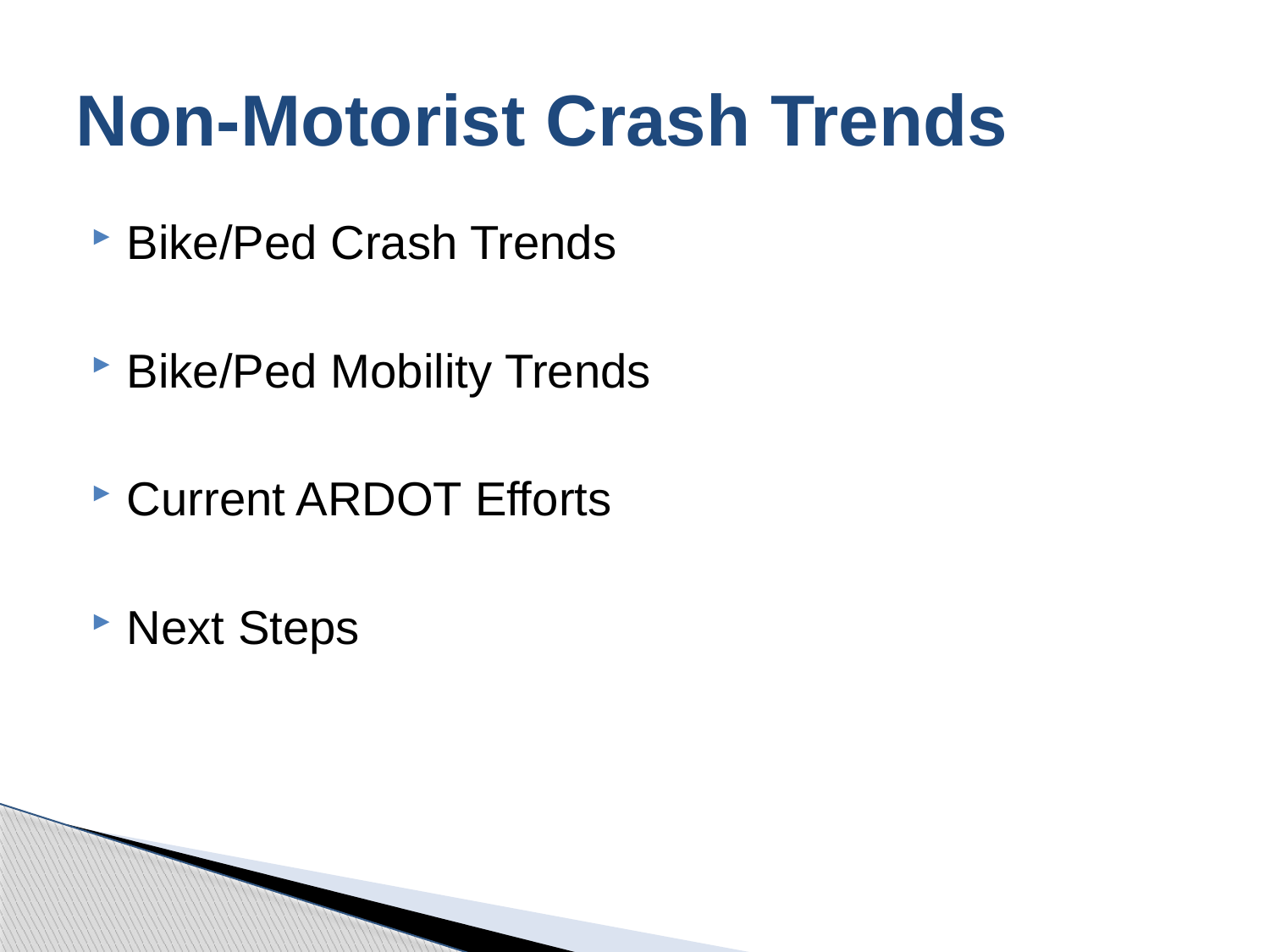

# Non-Motorist Crash Trends
Bike/Ped Crash Trends

Bike/Ped Mobility Trends

Current ARDOT Efforts

Next Steps